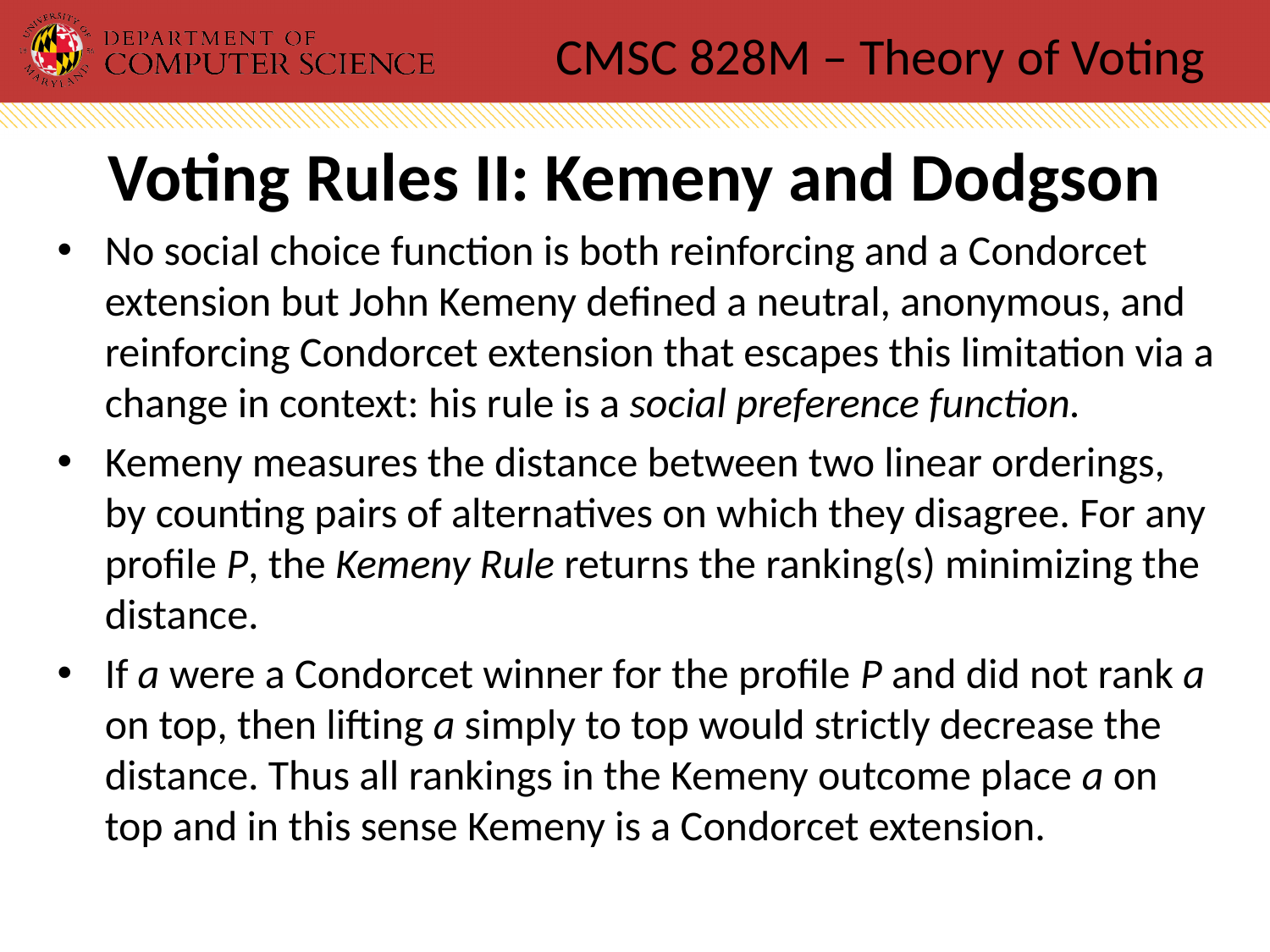

# Voting Rules II: Kemeny and Dodgson
No social choice function is both reinforcing and a Condorcet extension but John Kemeny defined a neutral, anonymous, and reinforcing Condorcet extension that escapes this limitation via a change in context: his rule is a social preference function.
Kemeny measures the distance between two linear orderings,  by counting pairs of alternatives on which they disagree. For any profile P, the Kemeny Rule returns the ranking(s) minimizing the distance.
If a were a Condorcet winner for the profile P and did not rank a on top, then lifting a simply to top would strictly decrease the distance. Thus all rankings in the Kemeny outcome place a on top and in this sense Kemeny is a Condorcet extension.